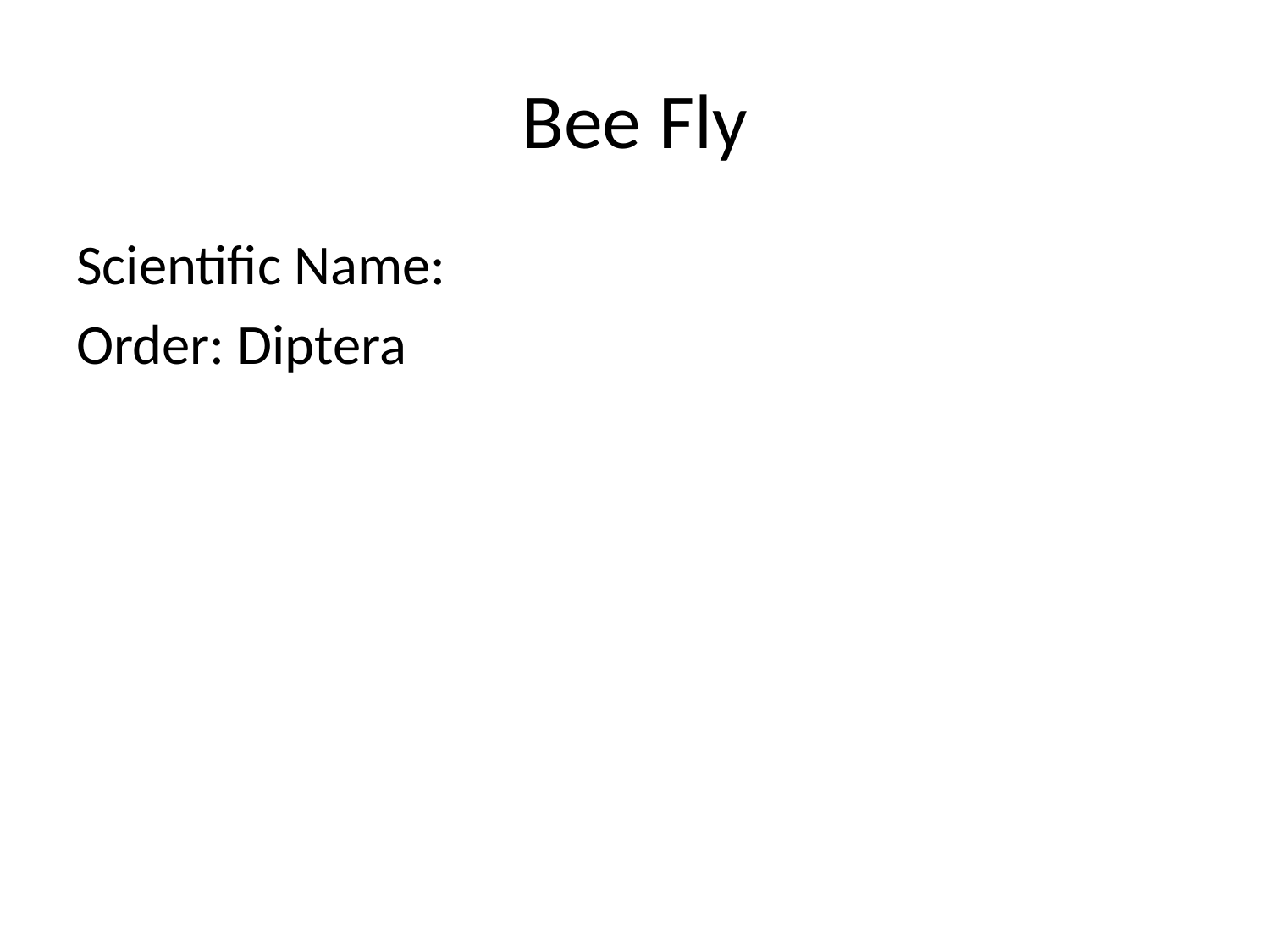

# Bee Fly
Scientific Name:
Order: Diptera